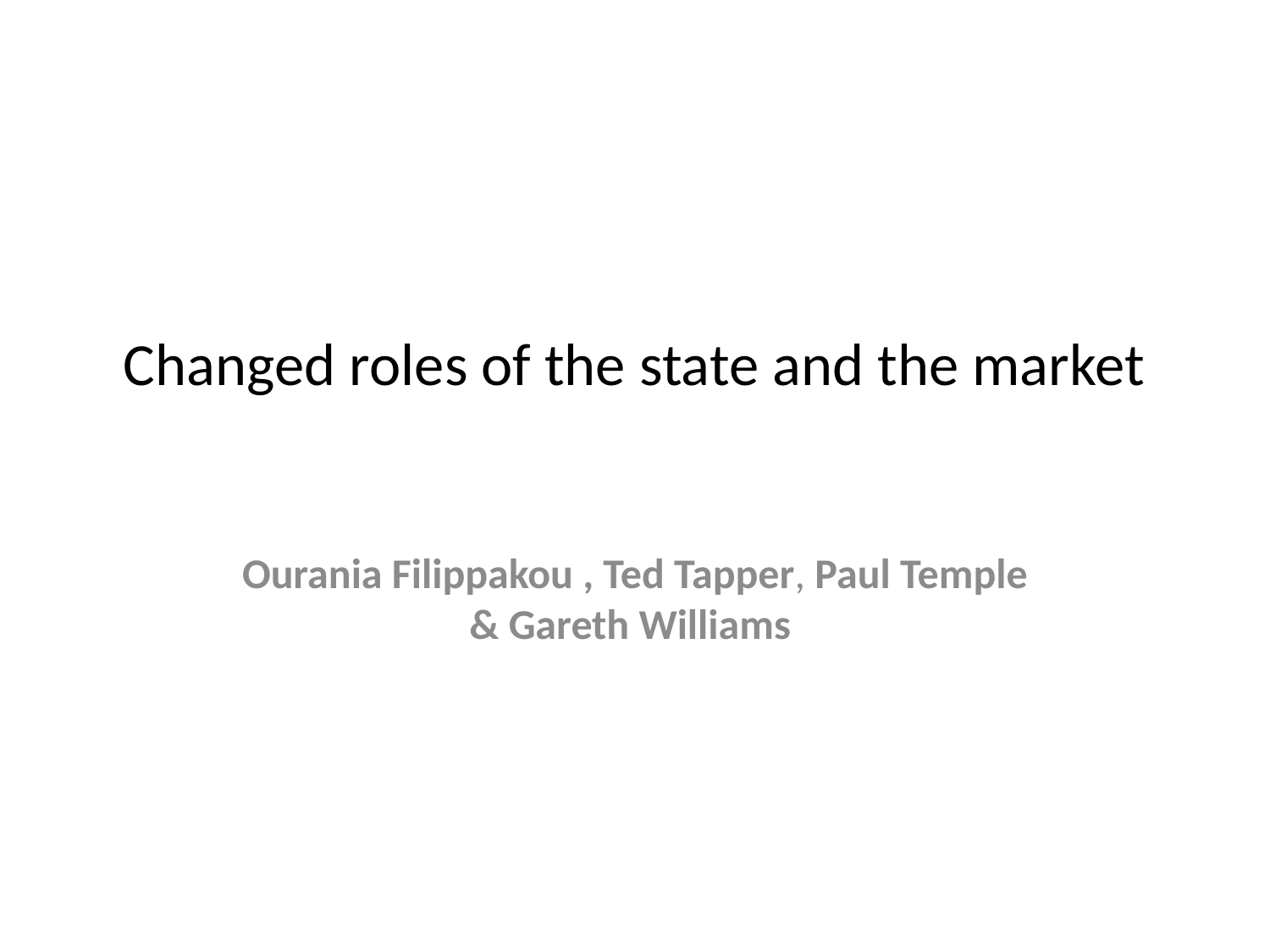

# Changed roles of the state and the market
Ourania Filippakou , Ted Tapper, Paul Temple & Gareth Williams